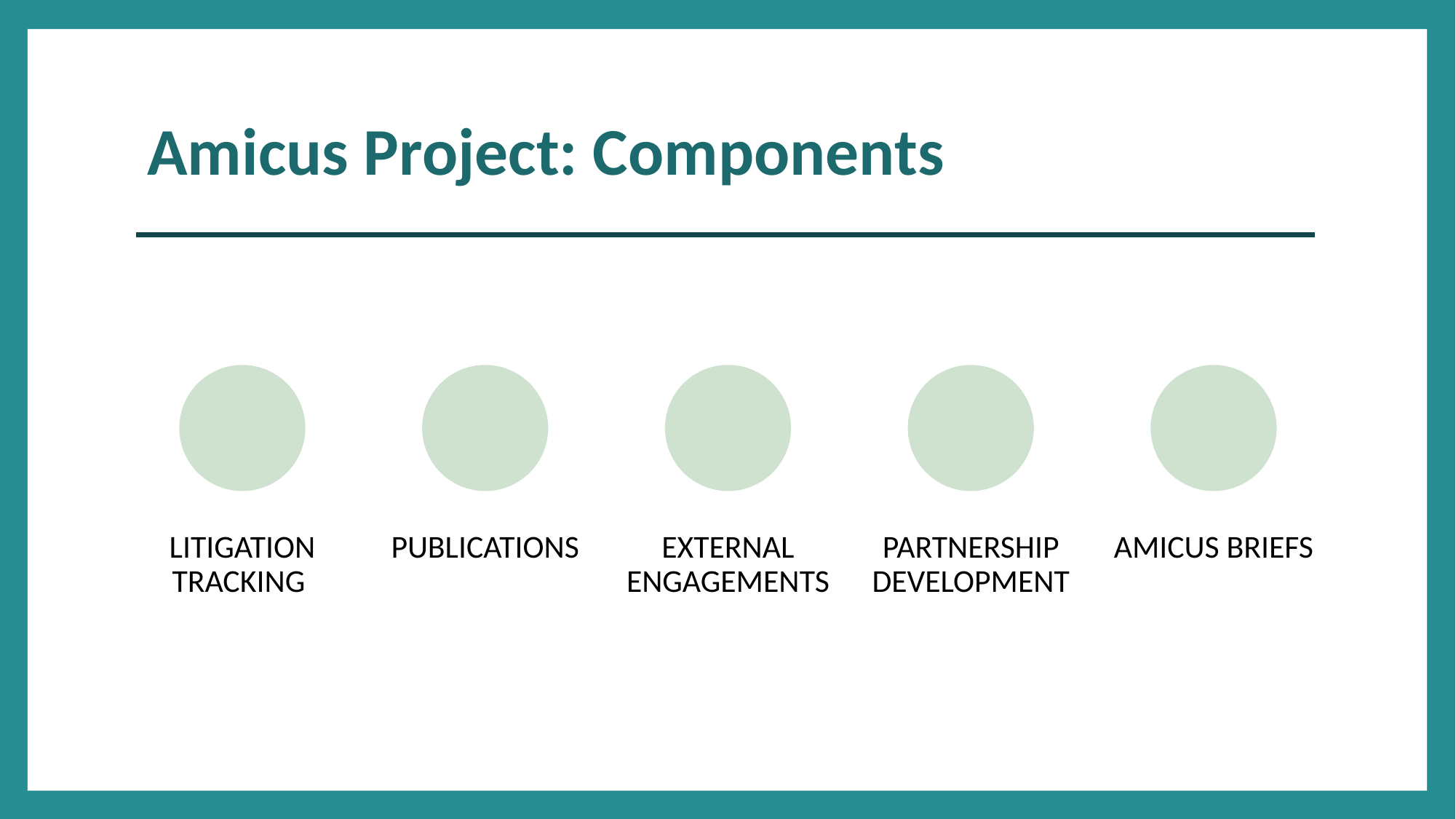

# Amicus Project: Components
Litigation tracking
Publications
External engagements
Partnership development
Amicus briefs